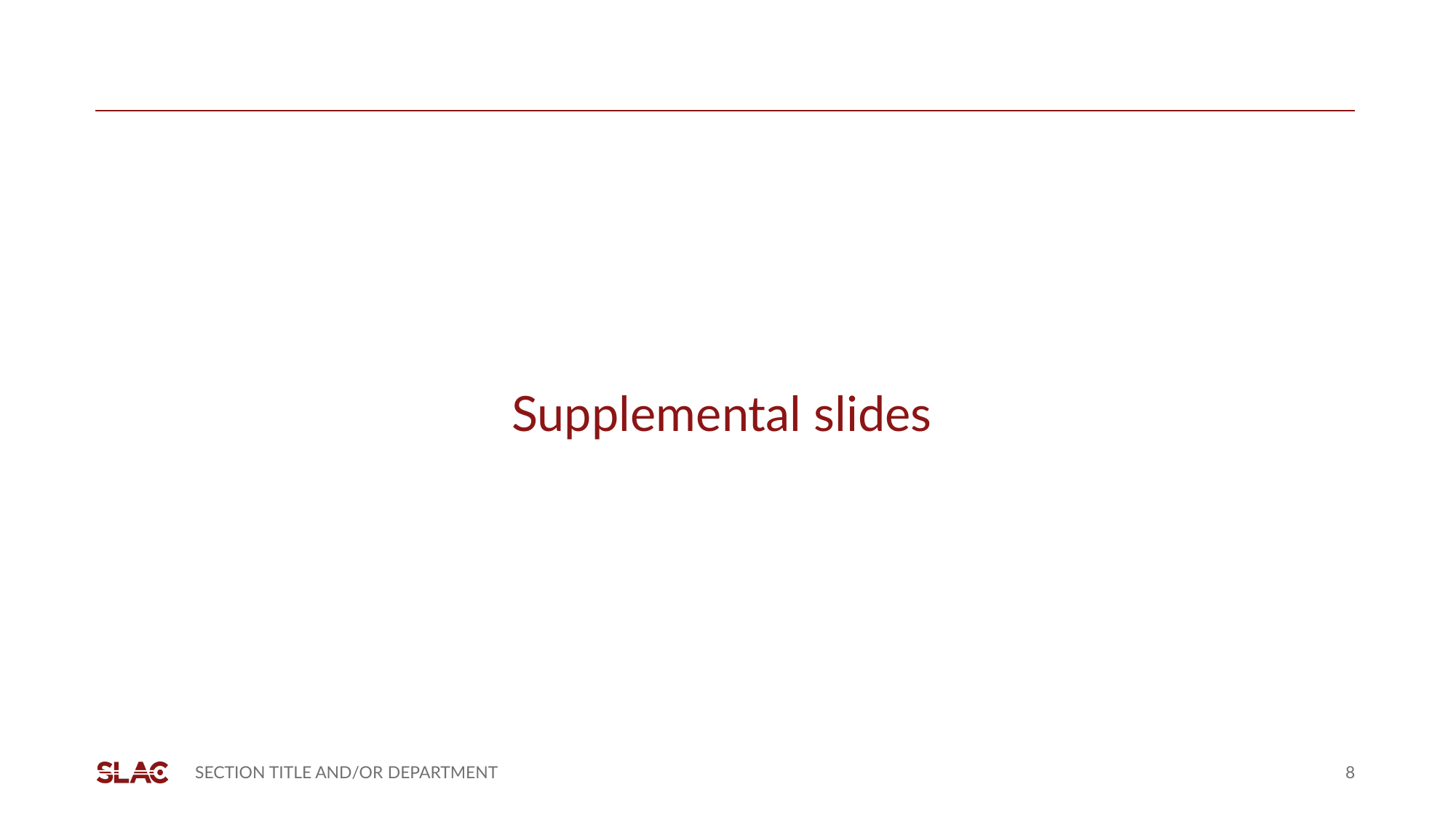

# Supplemental slides
SECTION TITLE AND/OR DEPARTMENT
8